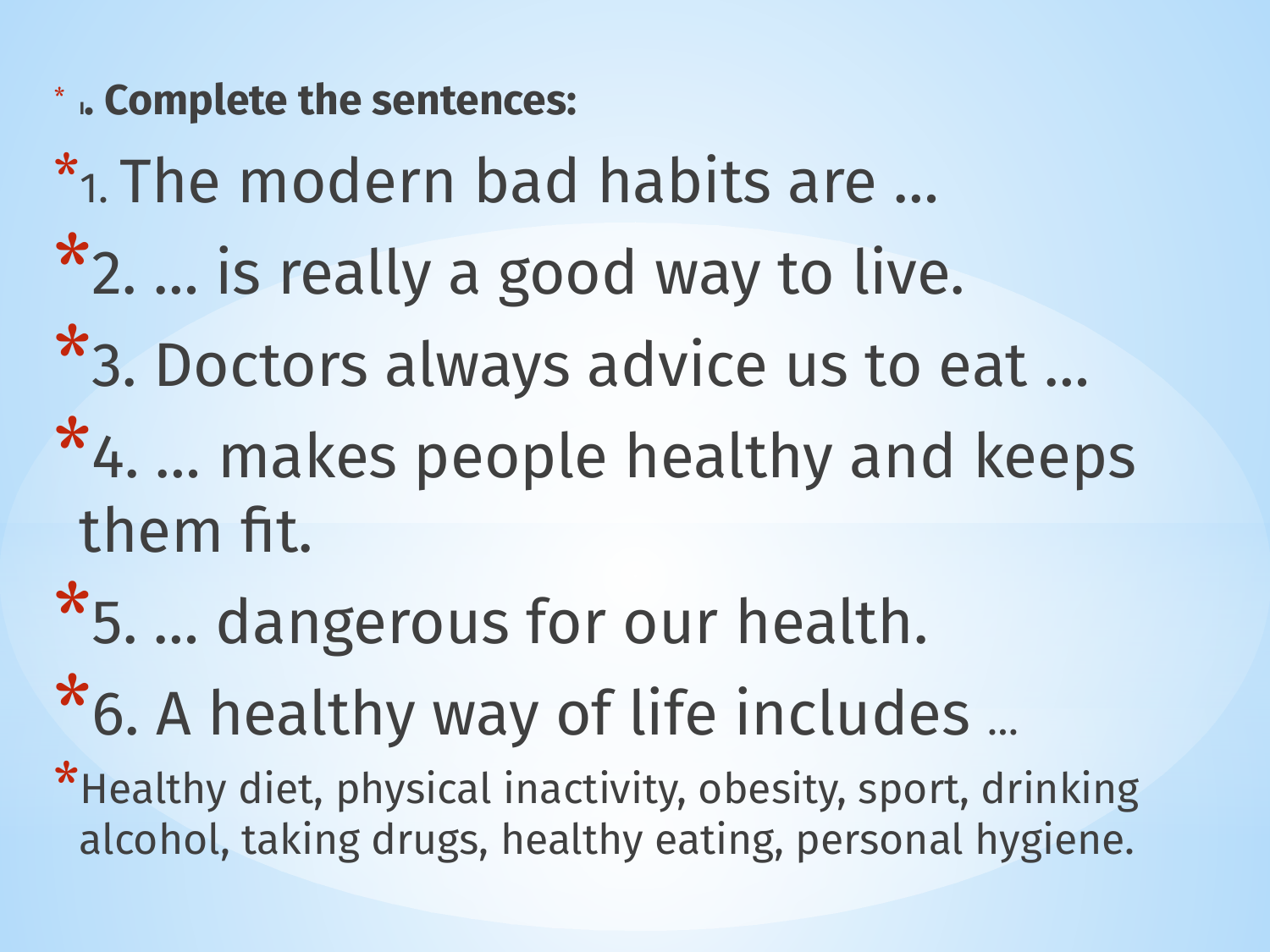

I. Complete the sentences:
1. The modern bad habits are …
2. … is really a good way to live.
3. Doctors always advice us to eat …
4. … makes people healthy and keeps them fit.
5. … dangerous for our health.
6. A healthy way of life includes …
Healthy diet, physical inactivity, obesity, sport, drinking alcohol, taking drugs, healthy eating, personal hygiene.